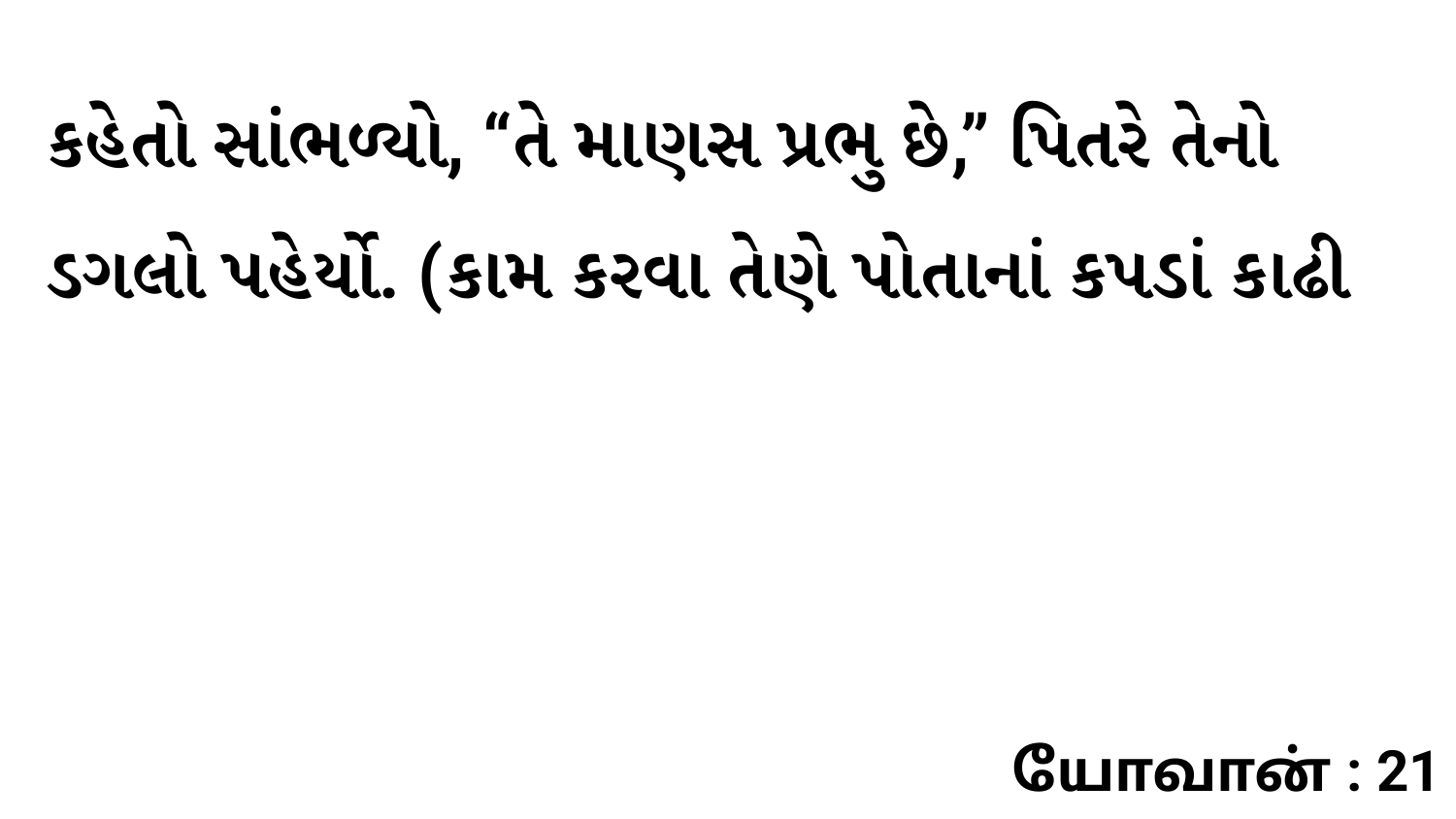

કહેતો સાંભળ્યો, “તે માણસ પ્રભુ છે,” પિતરે તેનો ડગલો પહેર્યો. (કામ કરવા તેણે પોતાનાં કપડાં કાઢી
யோவான் : 21